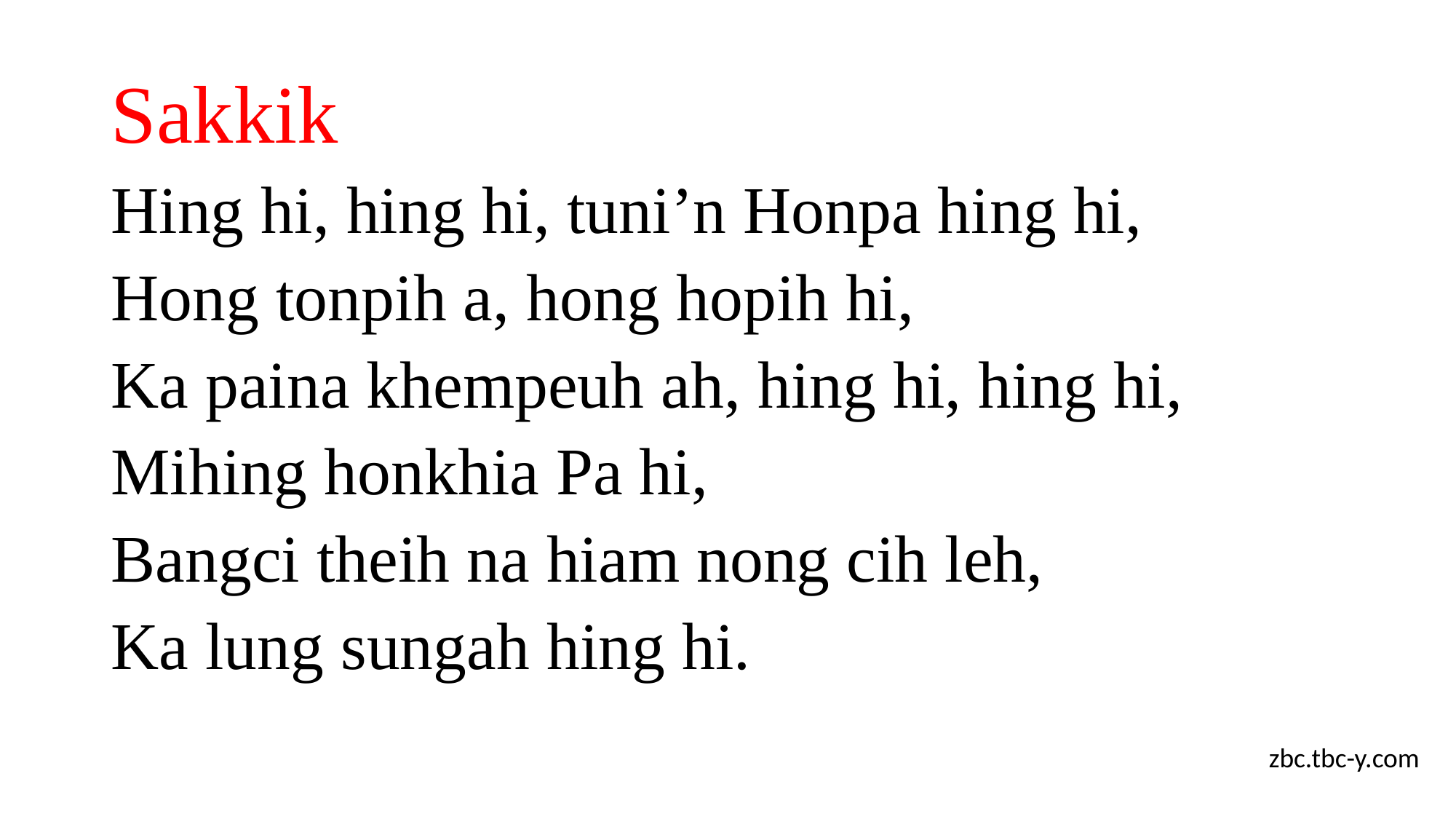

# Sakkik
Hing hi, hing hi, tuni’n Honpa hing hi,
Hong tonpih a, hong hopih hi,
Ka paina khempeuh ah, hing hi, hing hi,
Mihing honkhia Pa hi,
Bangci theih na hiam nong cih leh,
Ka lung sungah hing hi.

zbc.tbc-y.com